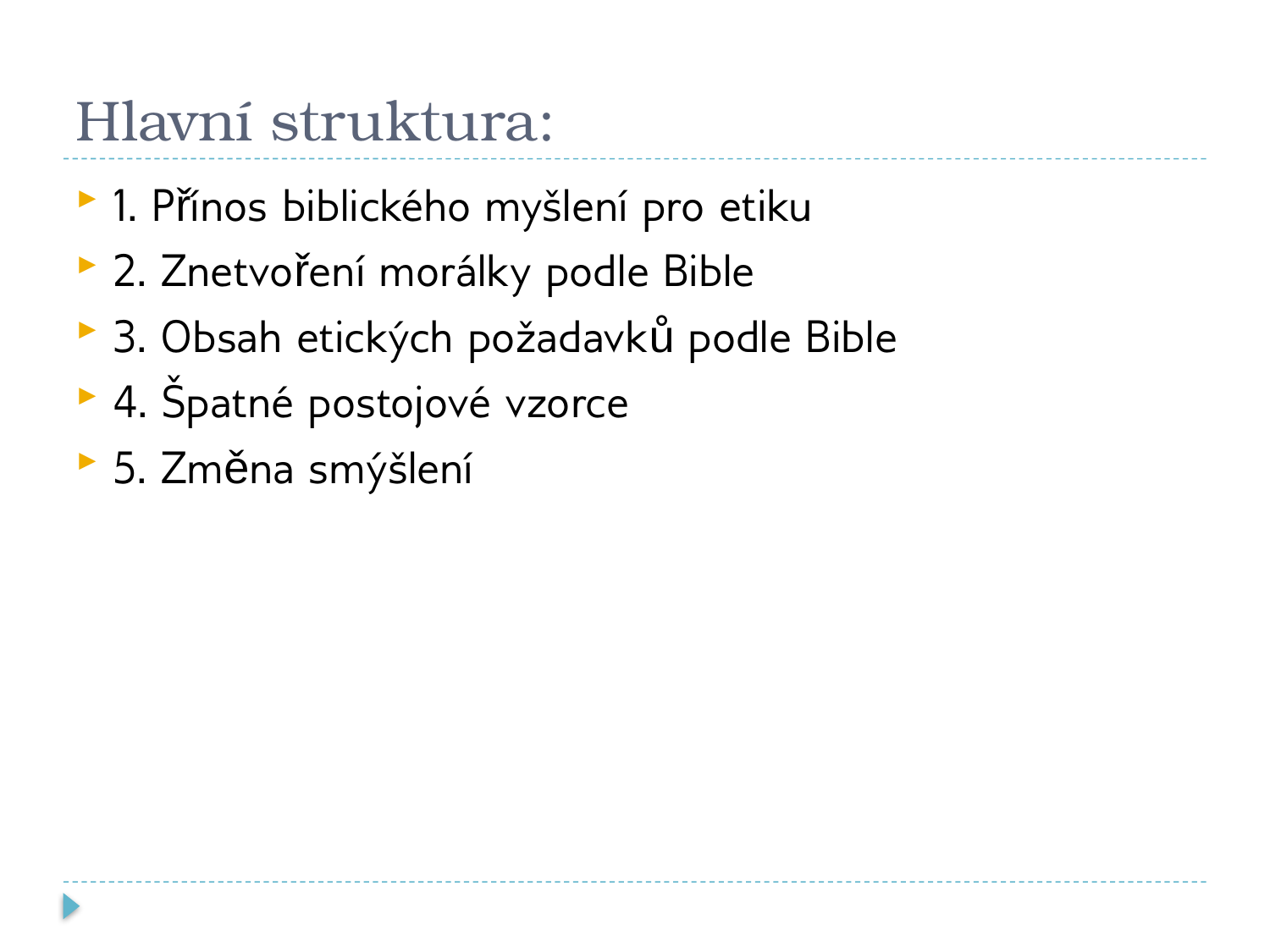

# Hlavní struktura:
1. Přínos biblického myšlení pro etiku
2. Znetvoření morálky podle Bible
3. Obsah etických požadavků podle Bible
4. Špatné postojové vzorce
5. Změna smýšlení